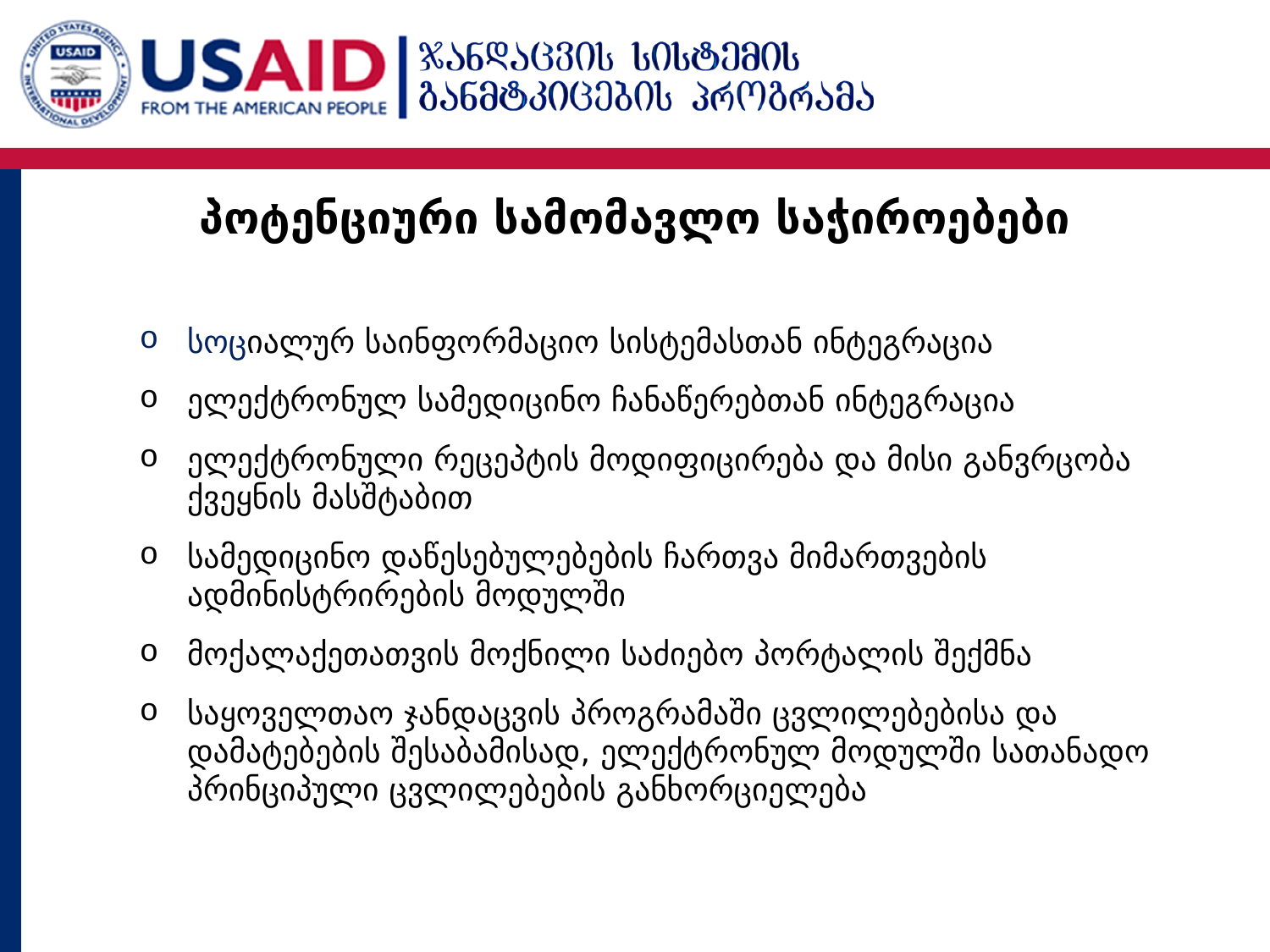

პოტენციური სამომავლო საჭიროებები
სოციალურ საინფორმაციო სისტემასთან ინტეგრაცია
ელექტრონულ სამედიცინო ჩანაწერებთან ინტეგრაცია
ელექტრონული რეცეპტის მოდიფიცირება და მისი განვრცობა ქვეყნის მასშტაბით
სამედიცინო დაწესებულებების ჩართვა მიმართვების ადმინისტრირების მოდულში
მოქალაქეთათვის მოქნილი საძიებო პორტალის შექმნა
საყოველთაო ჯანდაცვის პროგრამაში ცვლილებებისა და დამატებების შესაბამისად, ელექტრონულ მოდულში სათანადო პრინციპული ცვლილებების განხორციელება